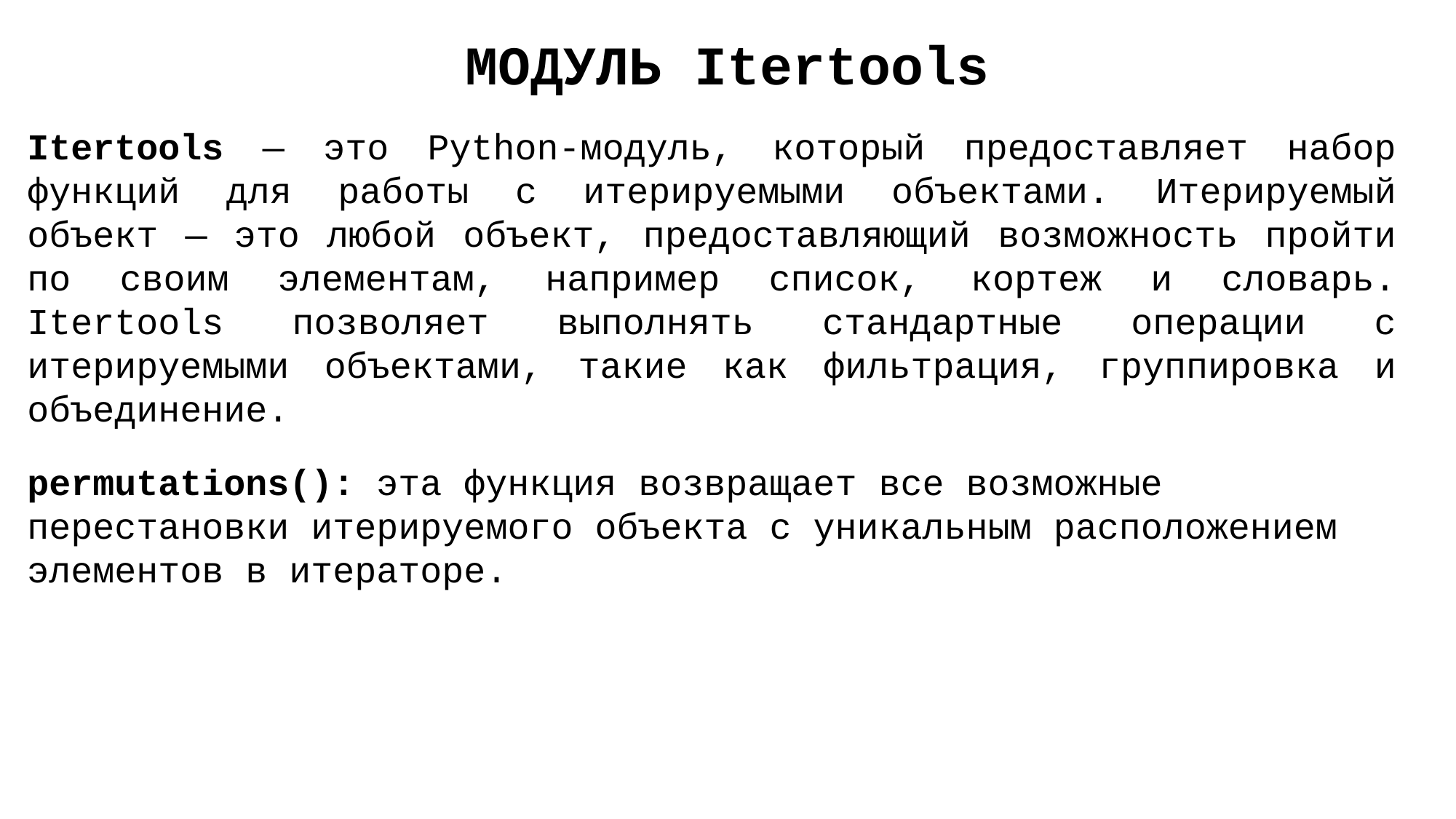

МОДУЛЬ Itertools
Itertools — это Python-модуль, который предоставляет набор функций для работы с итерируемыми объектами. Итерируемый объект — это любой объект, предоставляющий возможность пройти по своим элементам, например список, кортеж и словарь. Itertools позволяет выполнять стандартные операции с итерируемыми объектами, такие как фильтрация, группировка и объединение.
permutations(): эта функция возвращает все возможные перестановки итерируемого объекта с уникальным расположением элементов в итераторе.